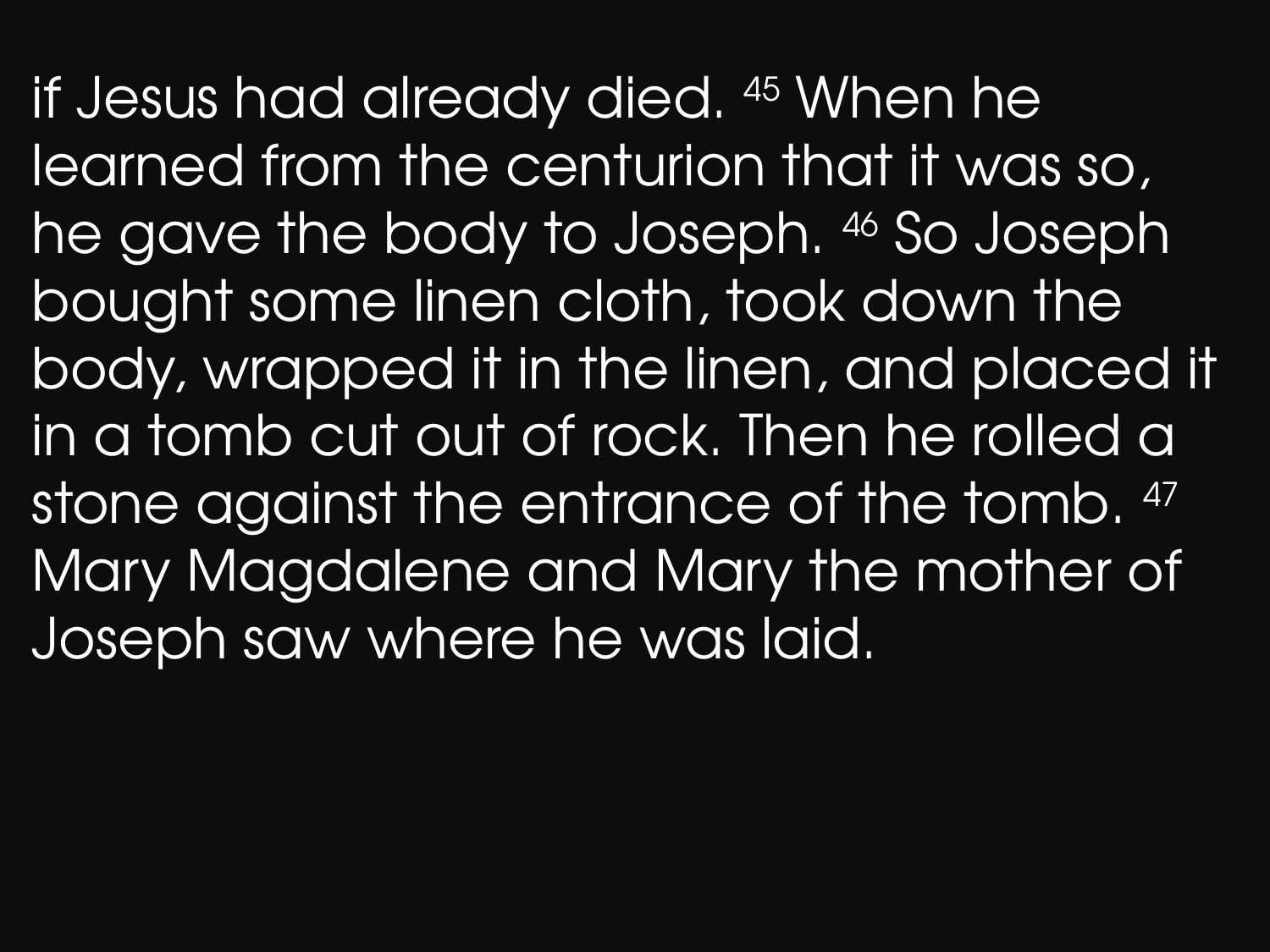

if Jesus had already died. 45 When he learned from the centurion that it was so, he gave the body to Joseph. 46 So Joseph bought some linen cloth, took down the body, wrapped it in the linen, and placed it in a tomb cut out of rock. Then he rolled a stone against the entrance of the tomb. 47 Mary Magdalene and Mary the mother of Joseph saw where he was laid.